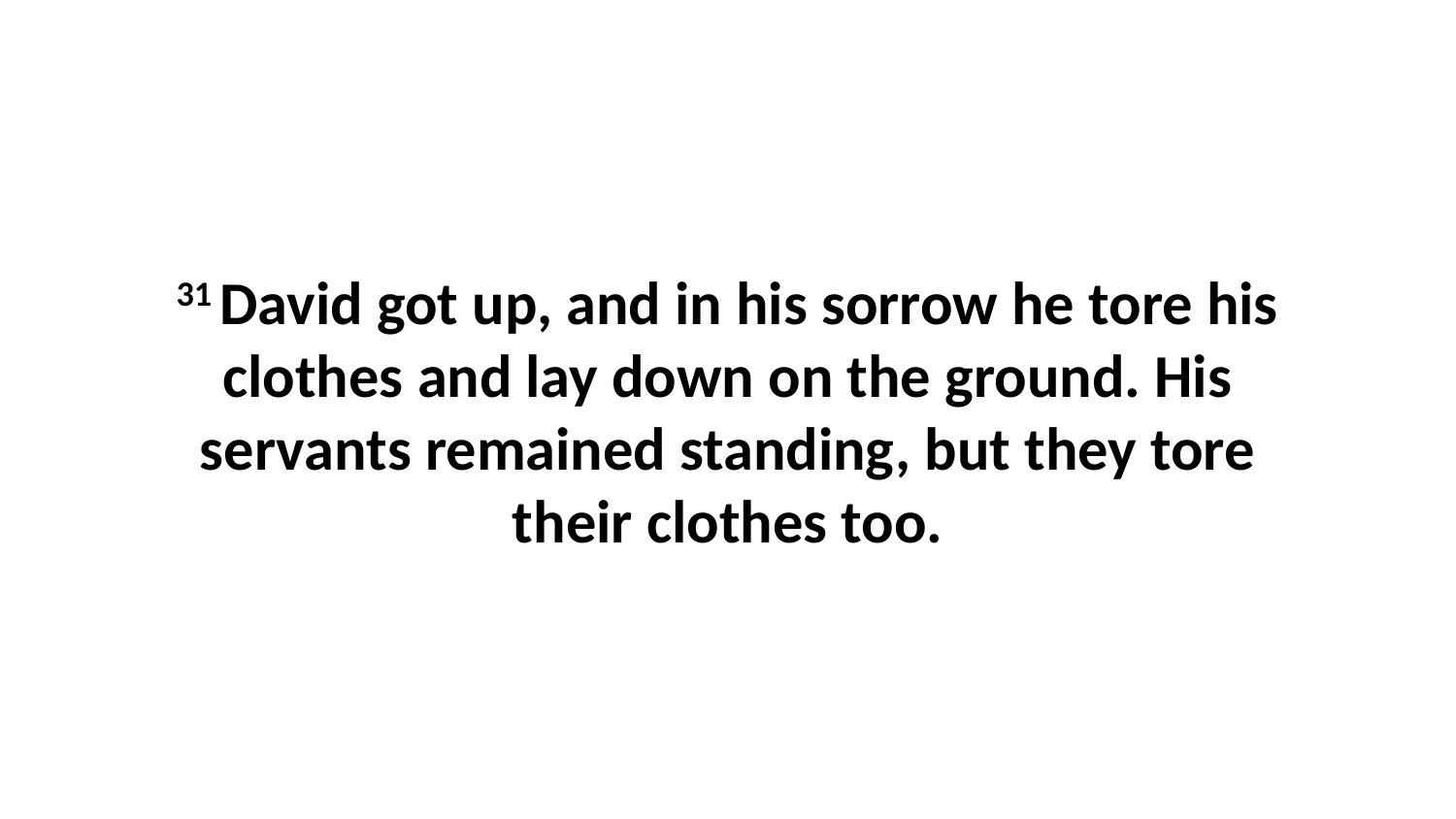

31 David got up, and in his sorrow he tore his clothes and lay down on the ground. His servants remained standing, but they tore their clothes too.